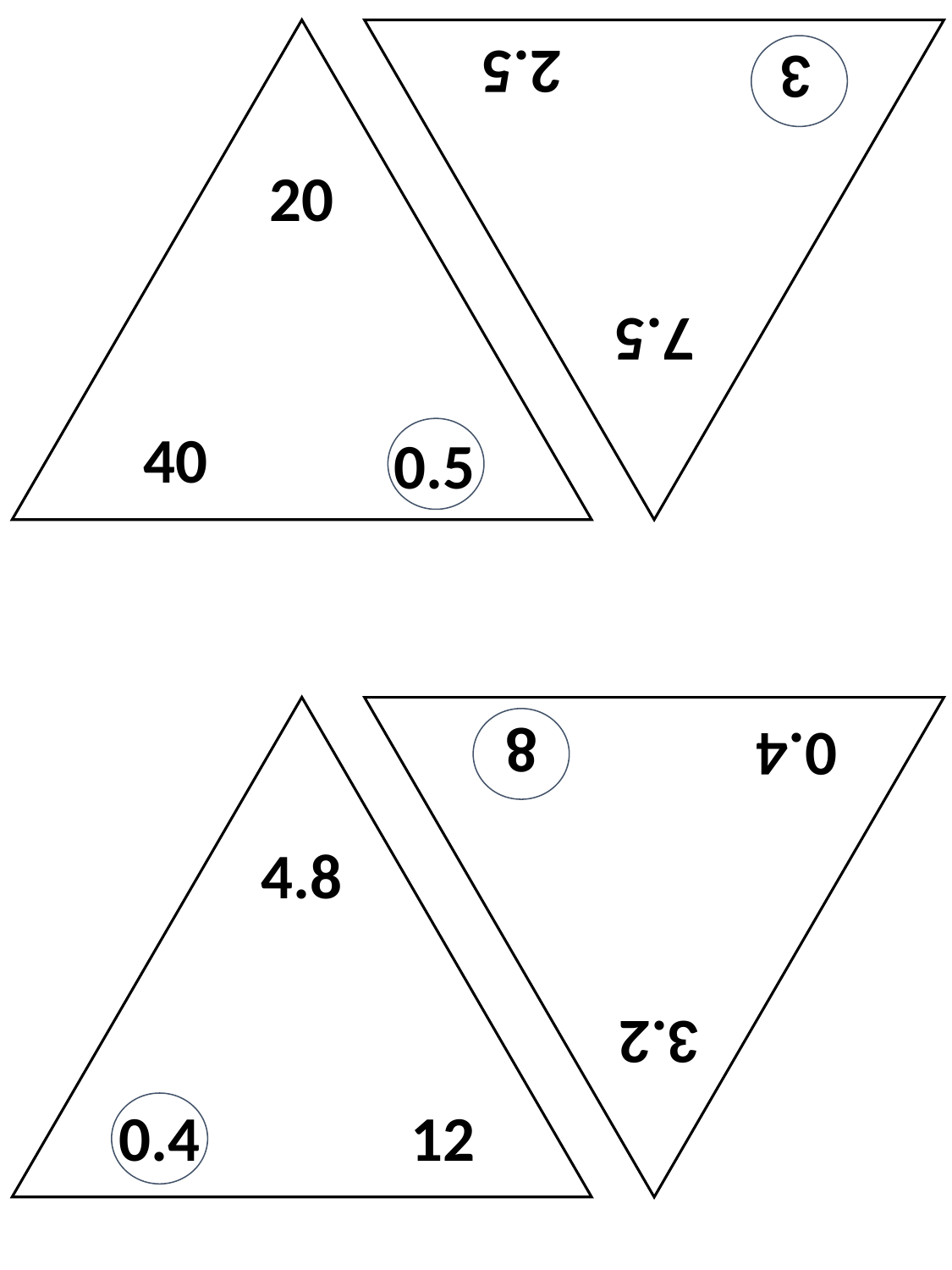

7.5
3
2.5

20
40
0.5

4.8
12
0.4

3.2
0.4
8